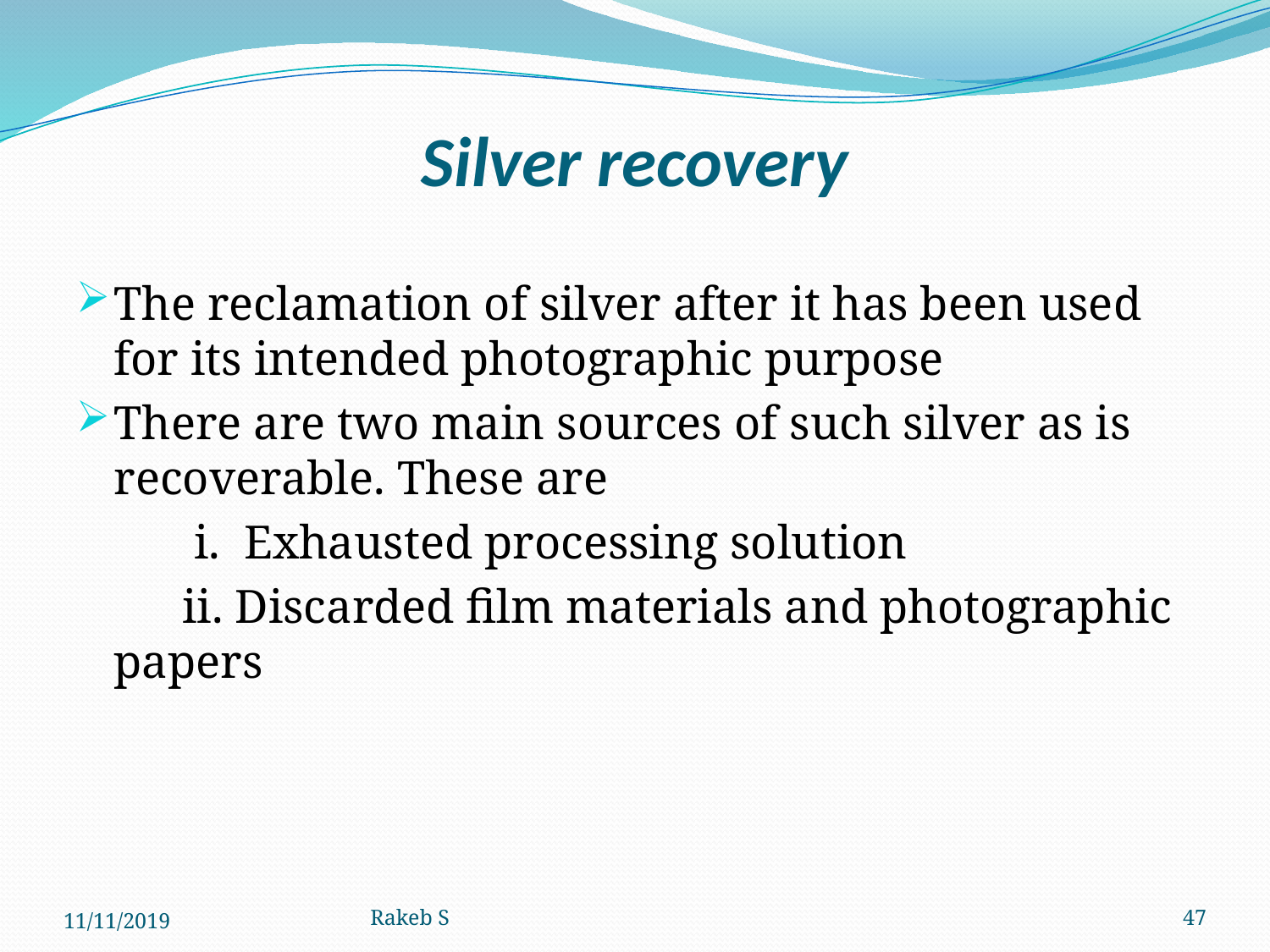

# Silver recovery
The reclamation of silver after it has been used for its intended photographic purpose
There are two main sources of such silver as is recoverable. These are
          i.  Exhausted processing solution
         ii. Discarded film materials and photographic papers

11/11/2019
Rakeb S
47